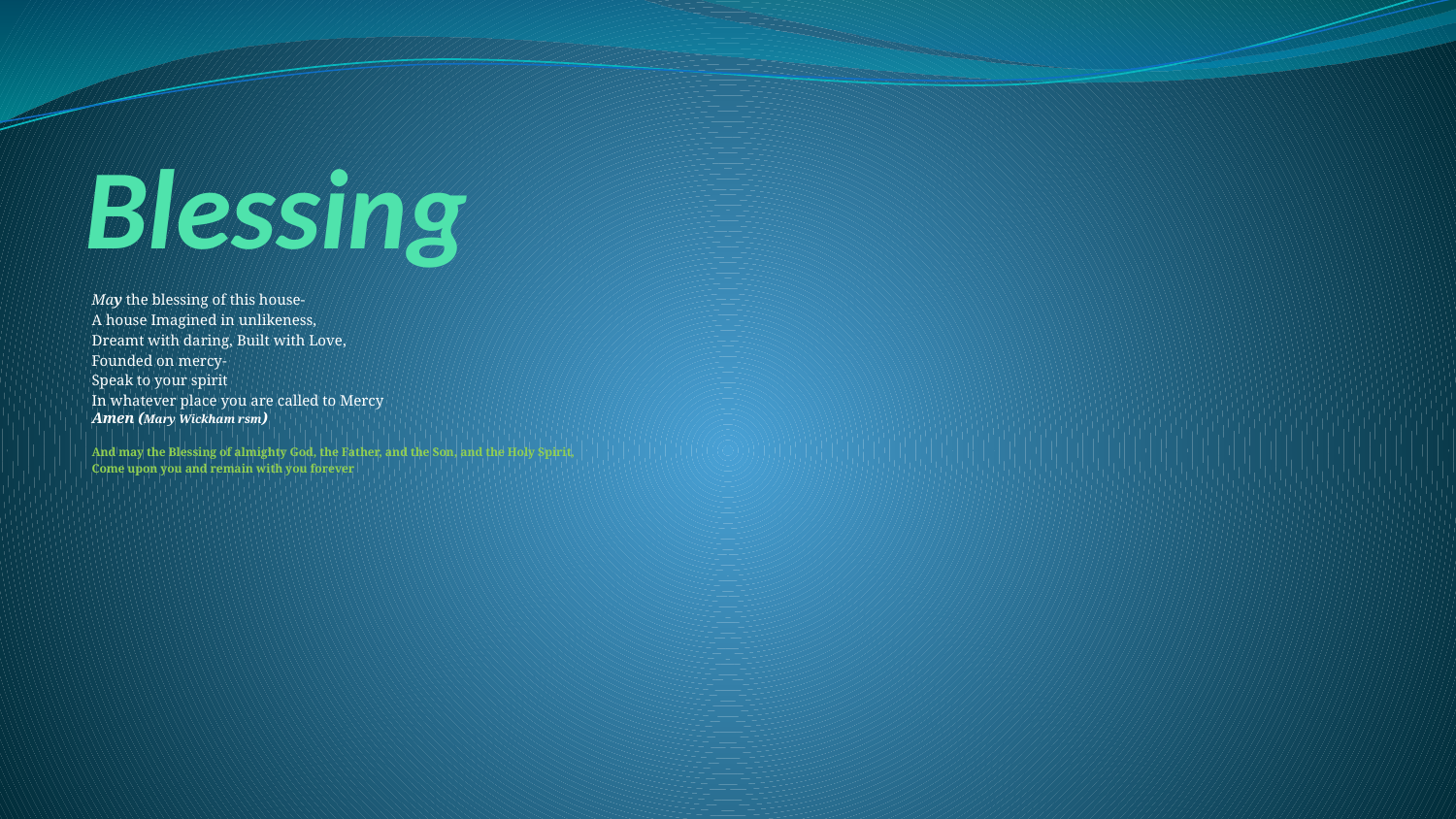

# Blessing
May the blessing of this house-
A house Imagined in unlikeness,
Dreamt with daring, Built with Love,
Founded on mercy-
Speak to your spirit
In whatever place you are called to Mercy
Amen (Mary Wickham rsm)

And may the Blessing of almighty God, the Father, and the Son, and the Holy Spirit,
Come upon you and remain with you forever